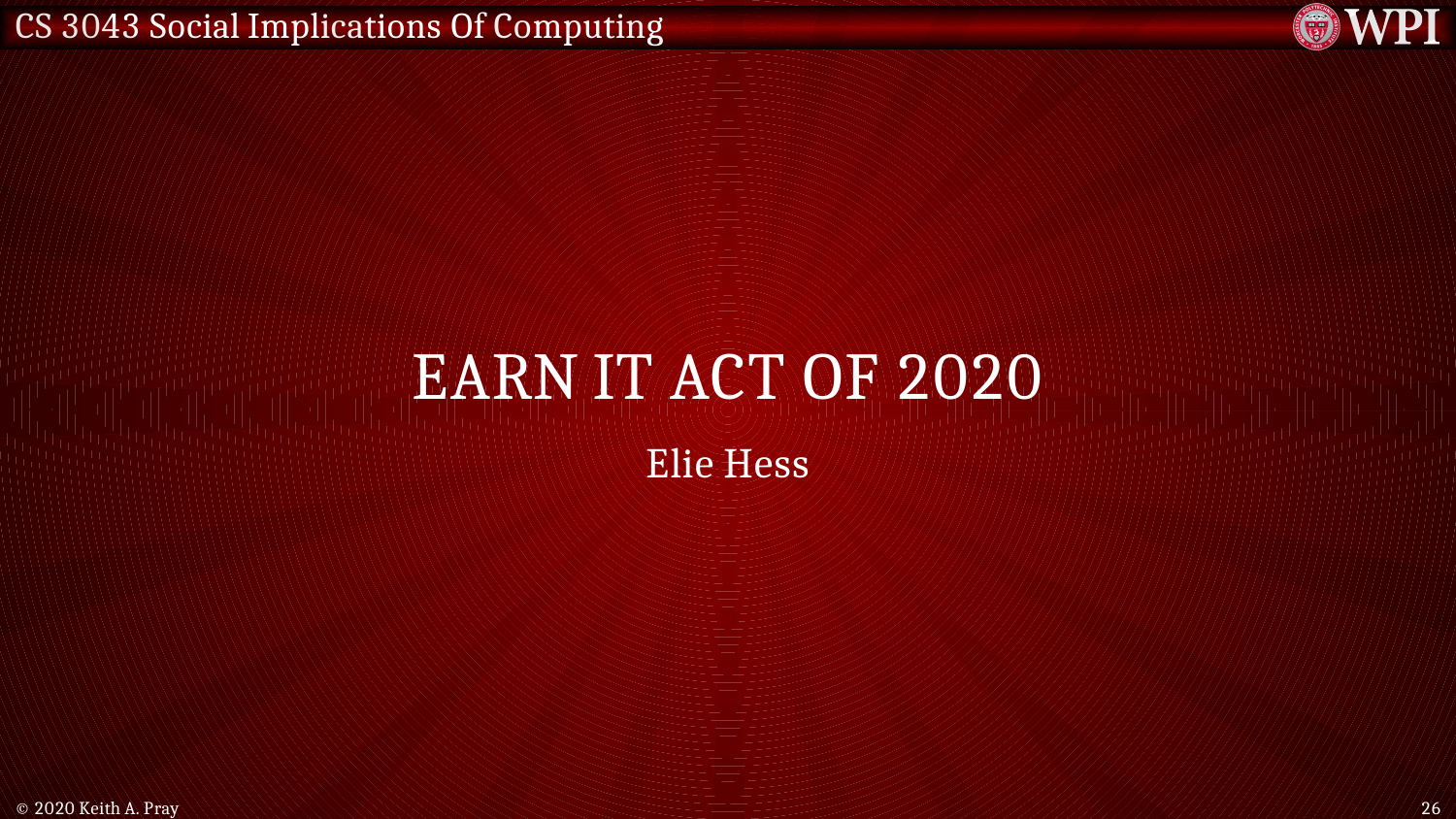

# EARN IT Act of 2020
Elie Hess
© 2020 Keith A. Pray
26